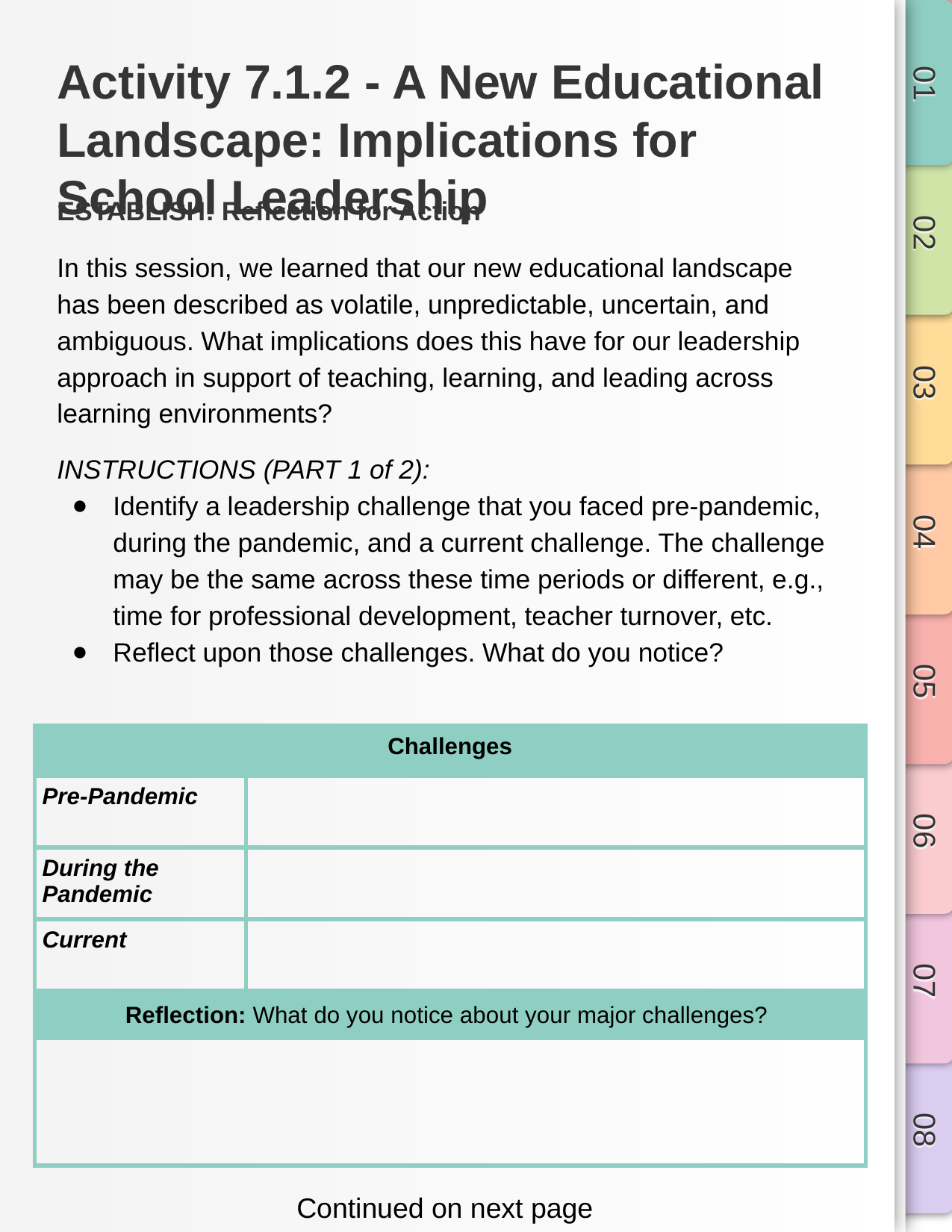

# Activity 7.1.2 - A New Educational Landscape: Implications for School Leadership

ESTABLISH: Reflection for Action

In this session, we learned that our new educational landscape has been described as volatile, unpredictable, uncertain, and ambiguous. What implications does this have for our leadership approach in support of teaching, learning, and leading across learning environments?

INSTRUCTIONS (PART 1 of 2):
Identify a leadership challenge that you faced pre-pandemic, during the pandemic, and a current challenge. The challenge may be the same across these time periods or different, e.g., time for professional development, teacher turnover, etc.
Reflect upon those challenges. What do you notice?

| Challenges |  |
| --- | --- |
| Pre-Pandemic |  |
| During the Pandemic |  |
| Current |  |
| Reflection: What do you notice about your major challenges? |  |
|  |  |

Continued on next page